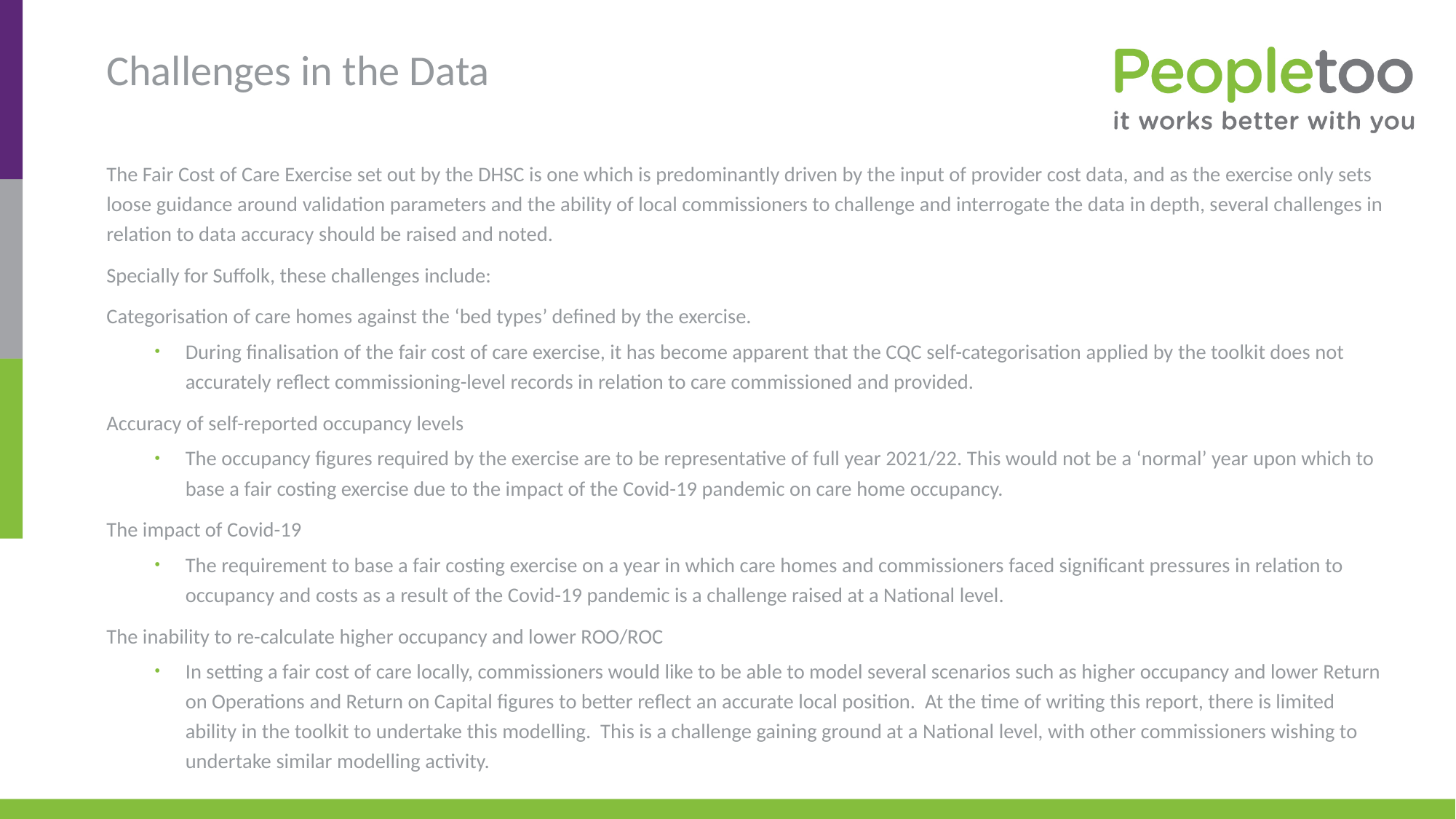

# Challenges in the Data
The Fair Cost of Care Exercise set out by the DHSC is one which is predominantly driven by the input of provider cost data, and as the exercise only sets loose guidance around validation parameters and the ability of local commissioners to challenge and interrogate the data in depth, several challenges in relation to data accuracy should be raised and noted.
Specially for Suffolk, these challenges include:
Categorisation of care homes against the ‘bed types’ defined by the exercise.
During finalisation of the fair cost of care exercise, it has become apparent that the CQC self-categorisation applied by the toolkit does not accurately reflect commissioning-level records in relation to care commissioned and provided.
Accuracy of self-reported occupancy levels
The occupancy figures required by the exercise are to be representative of full year 2021/22. This would not be a ‘normal’ year upon which to base a fair costing exercise due to the impact of the Covid-19 pandemic on care home occupancy.
The impact of Covid-19
The requirement to base a fair costing exercise on a year in which care homes and commissioners faced significant pressures in relation to occupancy and costs as a result of the Covid-19 pandemic is a challenge raised at a National level.
The inability to re-calculate higher occupancy and lower ROO/ROC
In setting a fair cost of care locally, commissioners would like to be able to model several scenarios such as higher occupancy and lower Return on Operations and Return on Capital figures to better reflect an accurate local position.  At the time of writing this report, there is limited ability in the toolkit to undertake this modelling.  This is a challenge gaining ground at a National level, with other commissioners wishing to undertake similar modelling activity.